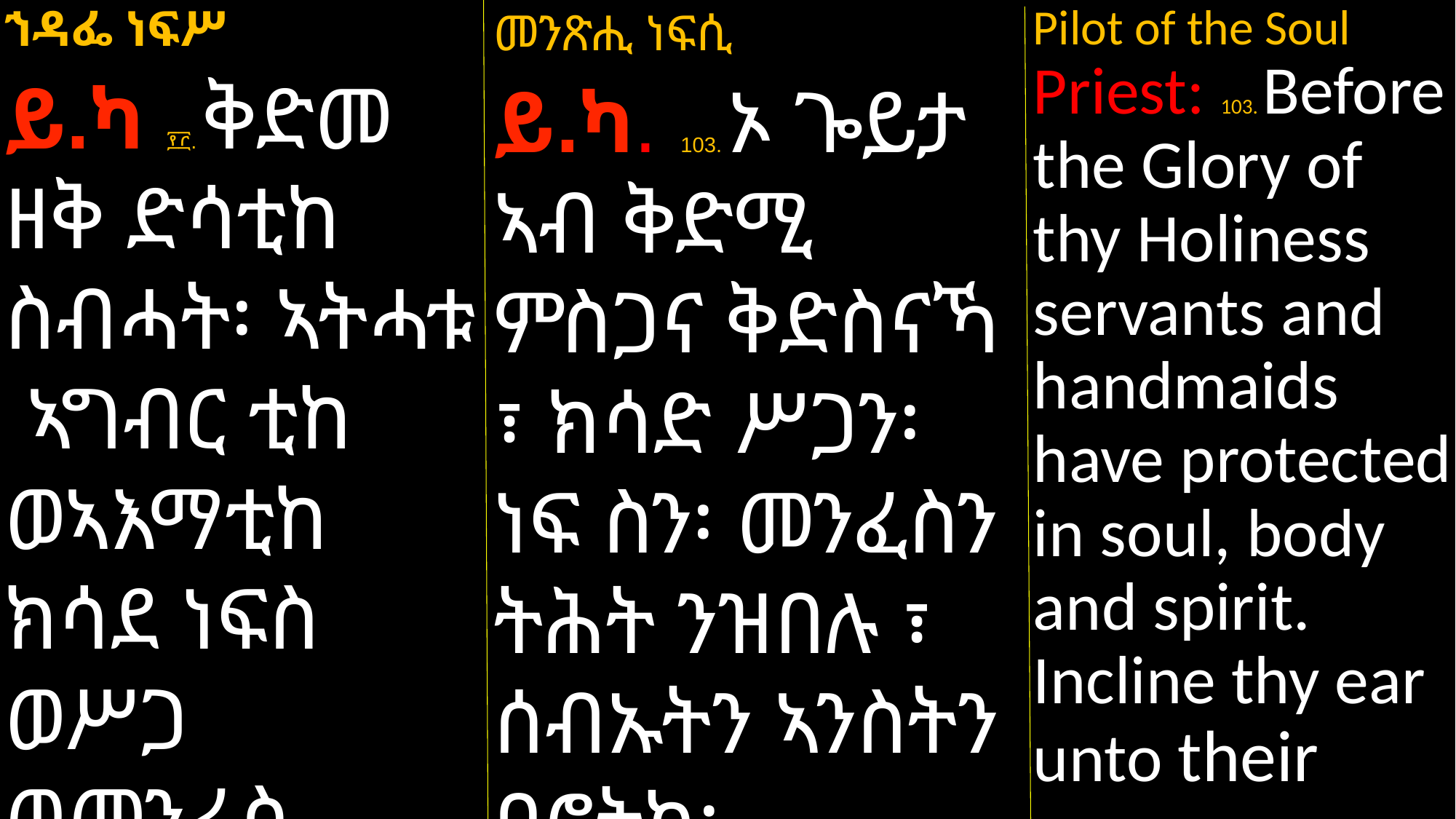

ኀዳፌ ነፍሥ
ይ.ካ ፻፫. ቅድመ ዘቅ ድሳቲከ ስብሓት፡ ኣትሓቱ  ኣግብር ቲከ ወኣእማቲከ ክሳደ ነፍስ ወሥጋ ወመንፈስ ኣጽንን እዝነከ ኀበ
መንጽሒ ነፍሲ
ይ.ካ. 103. ኦ ጐይታ ኣብ ቅድሚ ምስጋና ቅድስናኻ ፣ ክሳድ ሥጋን፡ ነፍ ስን፡ መንፈስን ትሕት ንዝበሉ ፣ ሰብኡትን ኣንስትን ባሮትካ፡
Pilot of the Soul Priest: 103. Before the Glory of thy Holiness servants and handmaids have protected in soul, body and spirit. Incline thy ear unto their